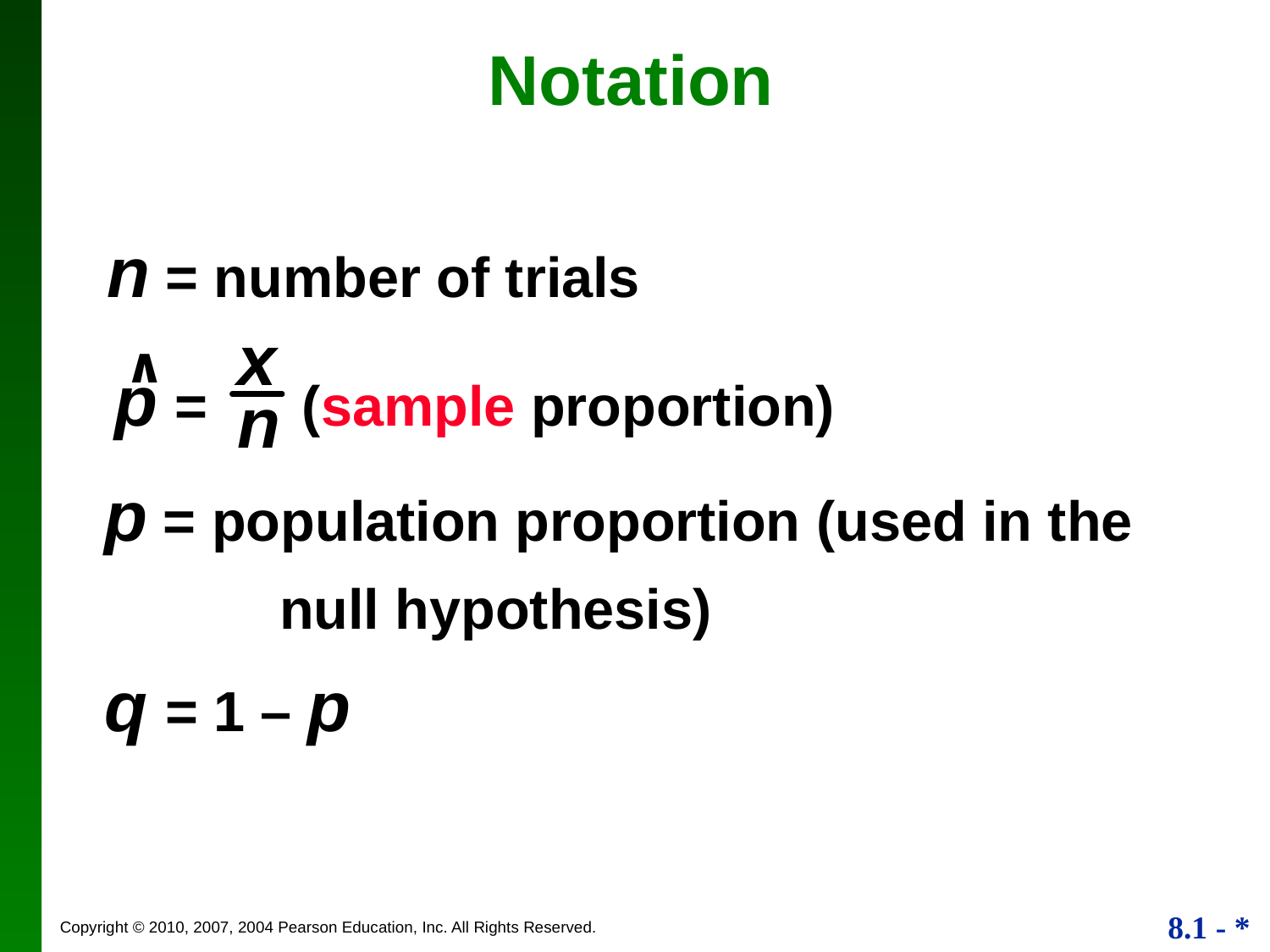

Notation
n = number of trials
∧
x
n
p =      (sample proportion)

p = population proportion (used in the          	null hypothesis)
q = 1 – p